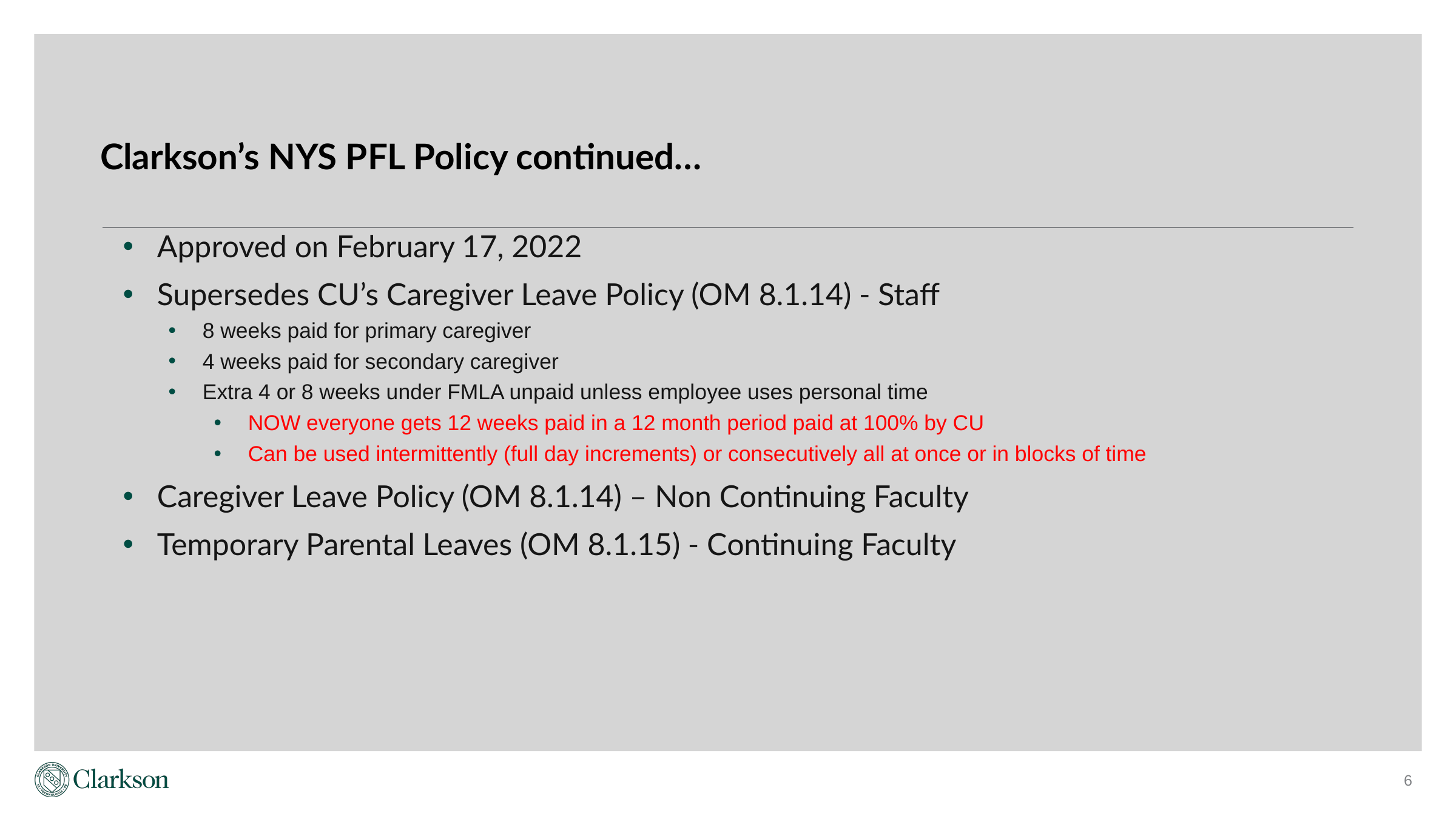

# Clarkson’s NYS PFL Policy continued…
Approved on February 17, 2022
Supersedes CU’s Caregiver Leave Policy (OM 8.1.14) - Staff
8 weeks paid for primary caregiver
4 weeks paid for secondary caregiver
Extra 4 or 8 weeks under FMLA unpaid unless employee uses personal time
NOW everyone gets 12 weeks paid in a 12 month period paid at 100% by CU
Can be used intermittently (full day increments) or consecutively all at once or in blocks of time
Caregiver Leave Policy (OM 8.1.14) – Non Continuing Faculty
Temporary Parental Leaves (OM 8.1.15) - Continuing Faculty